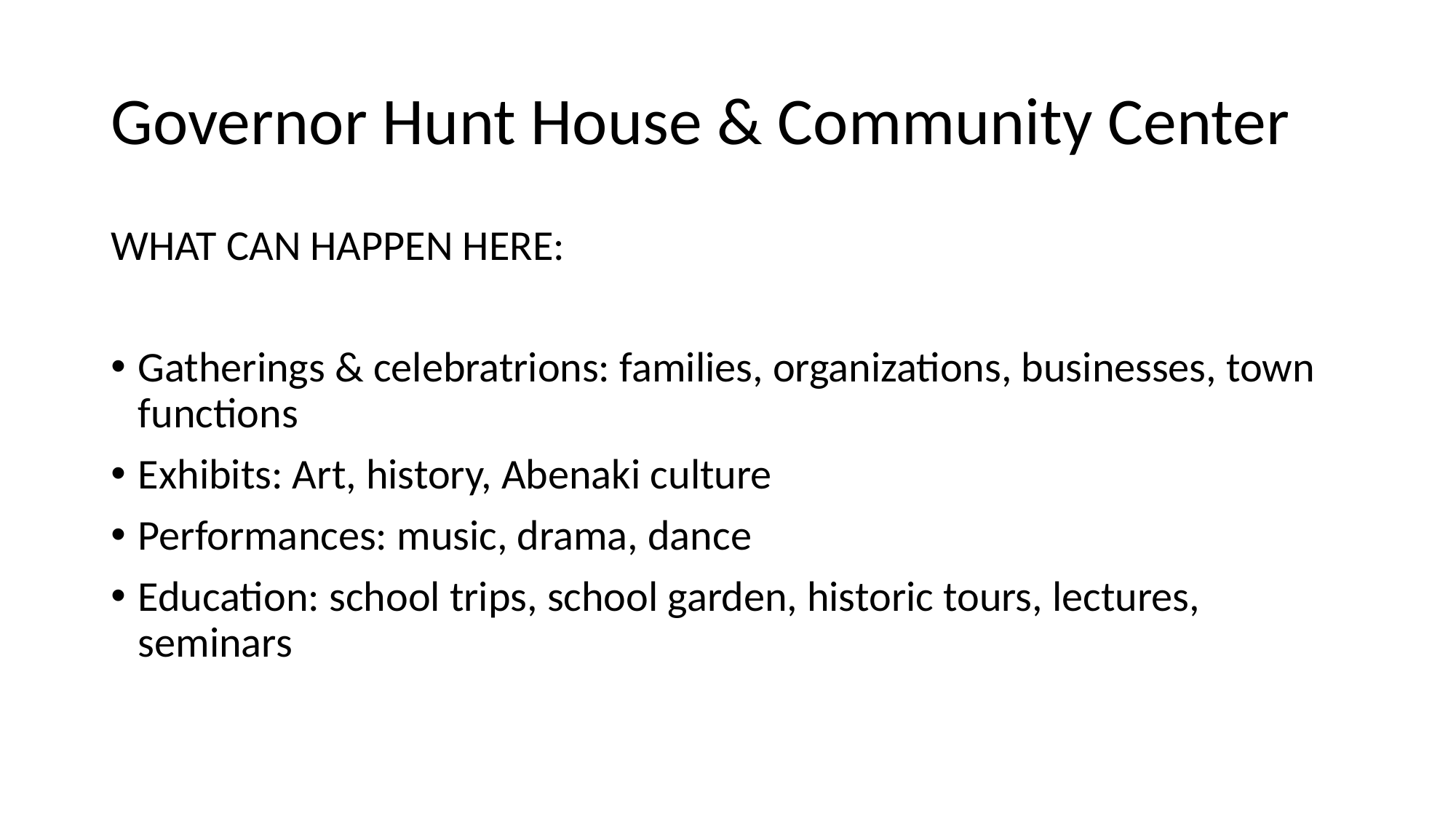

# Governor Hunt House & Community Center
WHAT CAN HAPPEN HERE:

Gatherings & celebratrions: families, organizations, businesses, town functions
Exhibits: Art, history, Abenaki culture
Performances: music, drama, dance
Education: school trips, school garden, historic tours, lectures, seminars